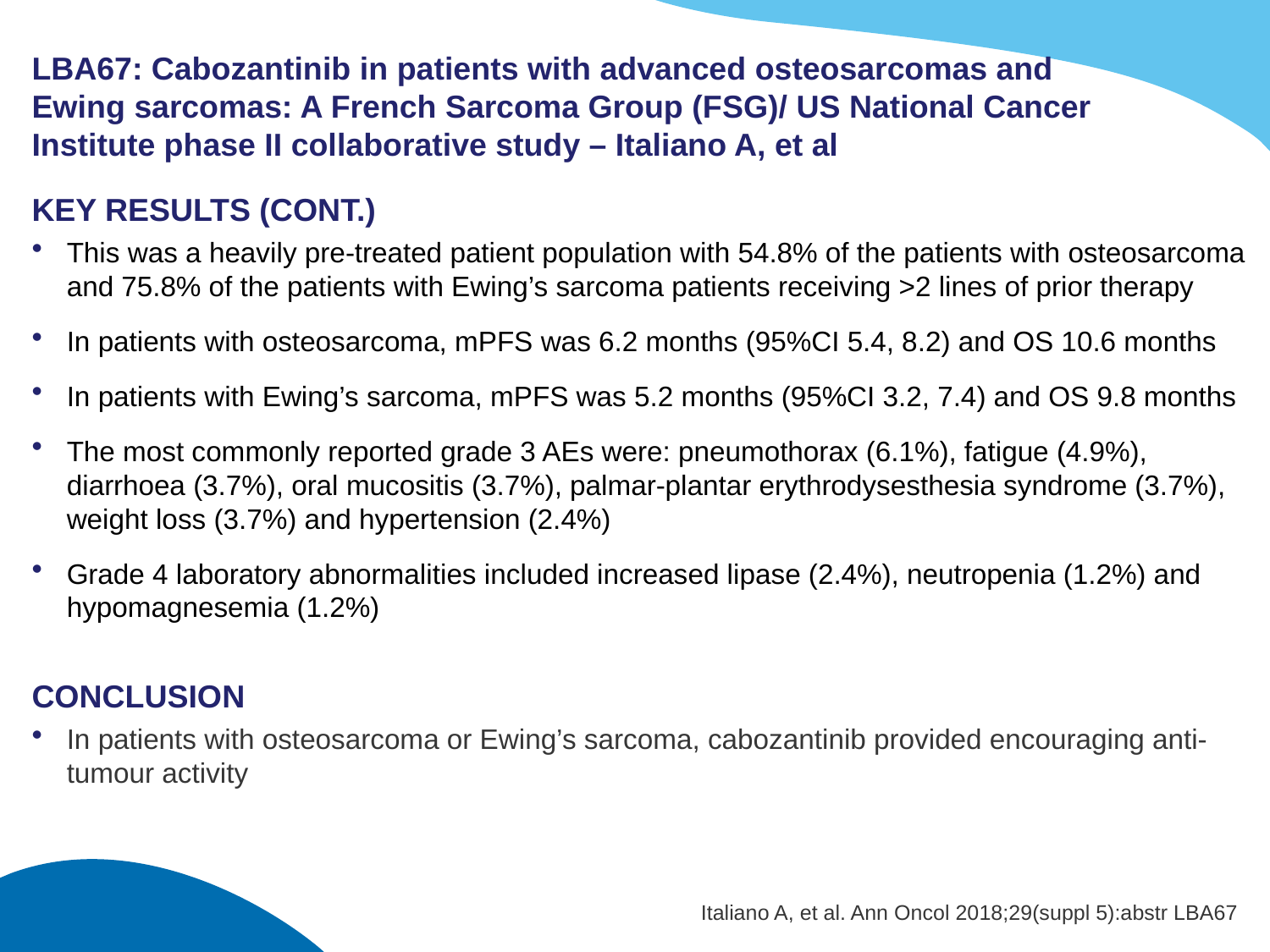

# LBA67: Cabozantinib in patients with advanced osteosarcomas and Ewing sarcomas: A French Sarcoma Group (FSG)/ US National Cancer Institute phase II collaborative study – Italiano A, et al
KEY RESULTS (CONT.)
This was a heavily pre-treated patient population with 54.8% of the patients with osteosarcoma and 75.8% of the patients with Ewing’s sarcoma patients receiving >2 lines of prior therapy
In patients with osteosarcoma, mPFS was 6.2 months (95%CI 5.4, 8.2) and OS 10.6 months
In patients with Ewing’s sarcoma, mPFS was 5.2 months (95%CI 3.2, 7.4) and OS 9.8 months
The most commonly reported grade 3 AEs were: pneumothorax (6.1%), fatigue (4.9%), diarrhoea (3.7%), oral mucositis (3.7%), palmar-plantar erythrodysesthesia syndrome (3.7%), weight loss (3.7%) and hypertension (2.4%)
Grade 4 laboratory abnormalities included increased lipase (2.4%), neutropenia (1.2%) and hypomagnesemia (1.2%)
CONCLUSION
In patients with osteosarcoma or Ewing’s sarcoma, cabozantinib provided encouraging anti-tumour activity
Italiano A, et al. Ann Oncol 2018;29(suppl 5):abstr LBA67